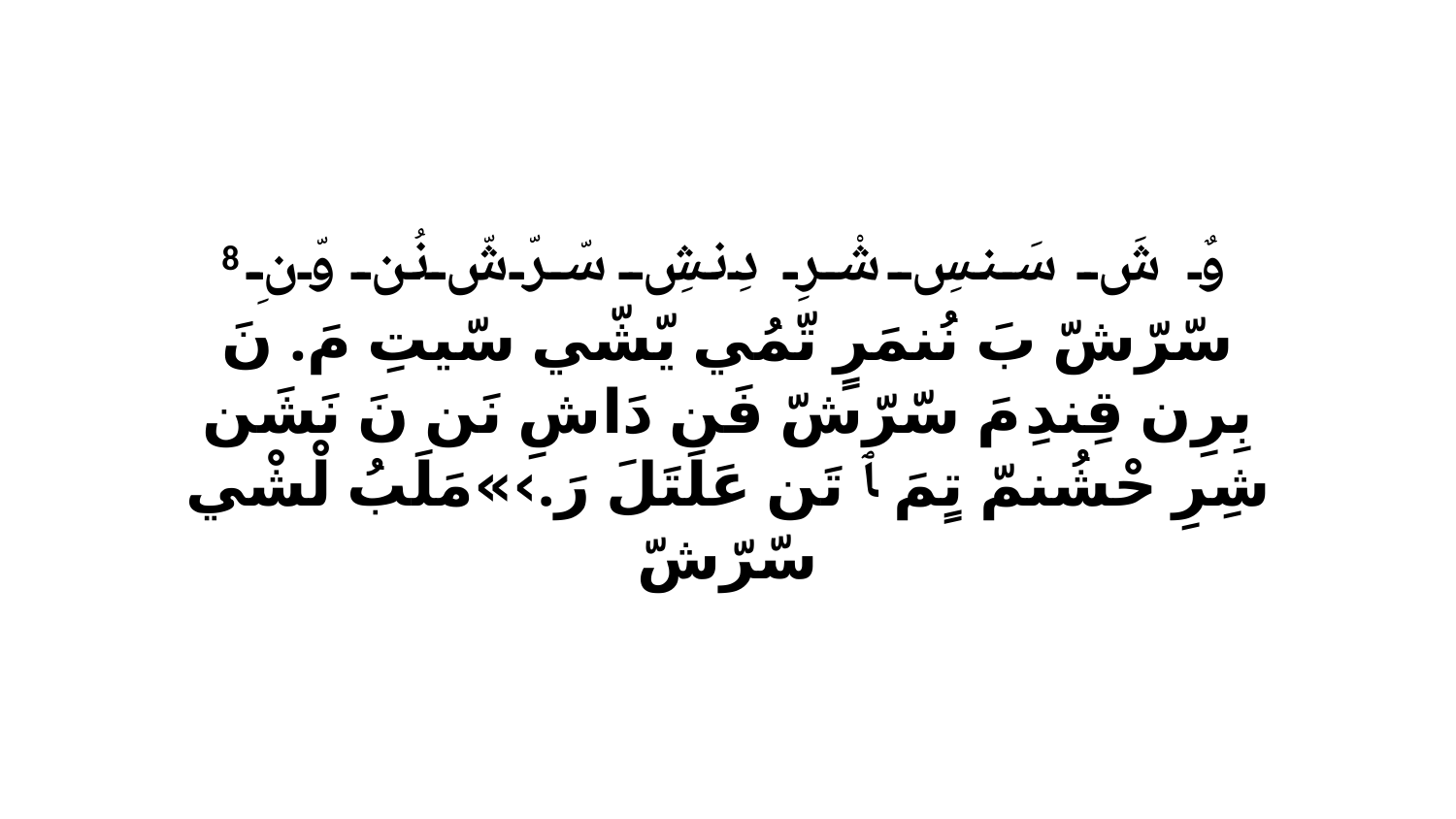

8 وٌ شَ سَنسِ شْرِ دِنشِ سّرّشّ نُن وّنِ سّرّشّ بَ نُنمَرٍ تّمُي يّشّي سّيتِ مَ. نَ بِرِن قِندِ مَ سّرّشّ فَن دَاشِ نَن نَ نَشَن شِرِ حْشُنمّ تٍمَ ﭑ تَن عَلَتَلَ رَ.›»مَلَبُ لْشْي سّرّشّ